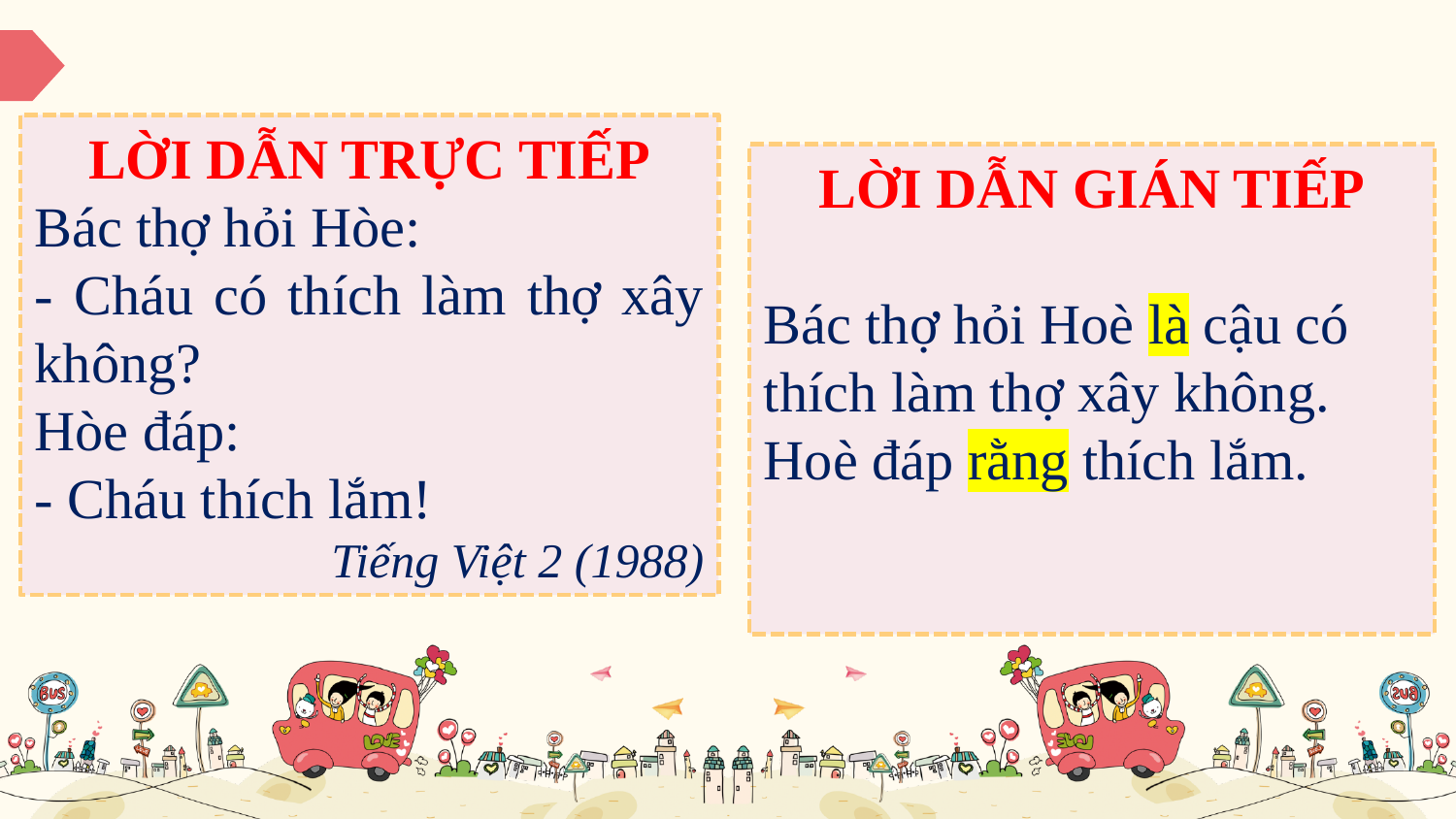

LỜI DẪN TRỰC TIẾP
Bác thợ hỏi Hòe:
- Cháu có thích làm thợ xây không?
Hòe đáp:
- Cháu thích lắm!
Tiếng Việt 2 (1988)
LỜI DẪN GIÁN TIẾP

Bác thợ hỏi Hoè là cậu có thích làm thợ xây không. Hoè đáp rằng thích lắm.